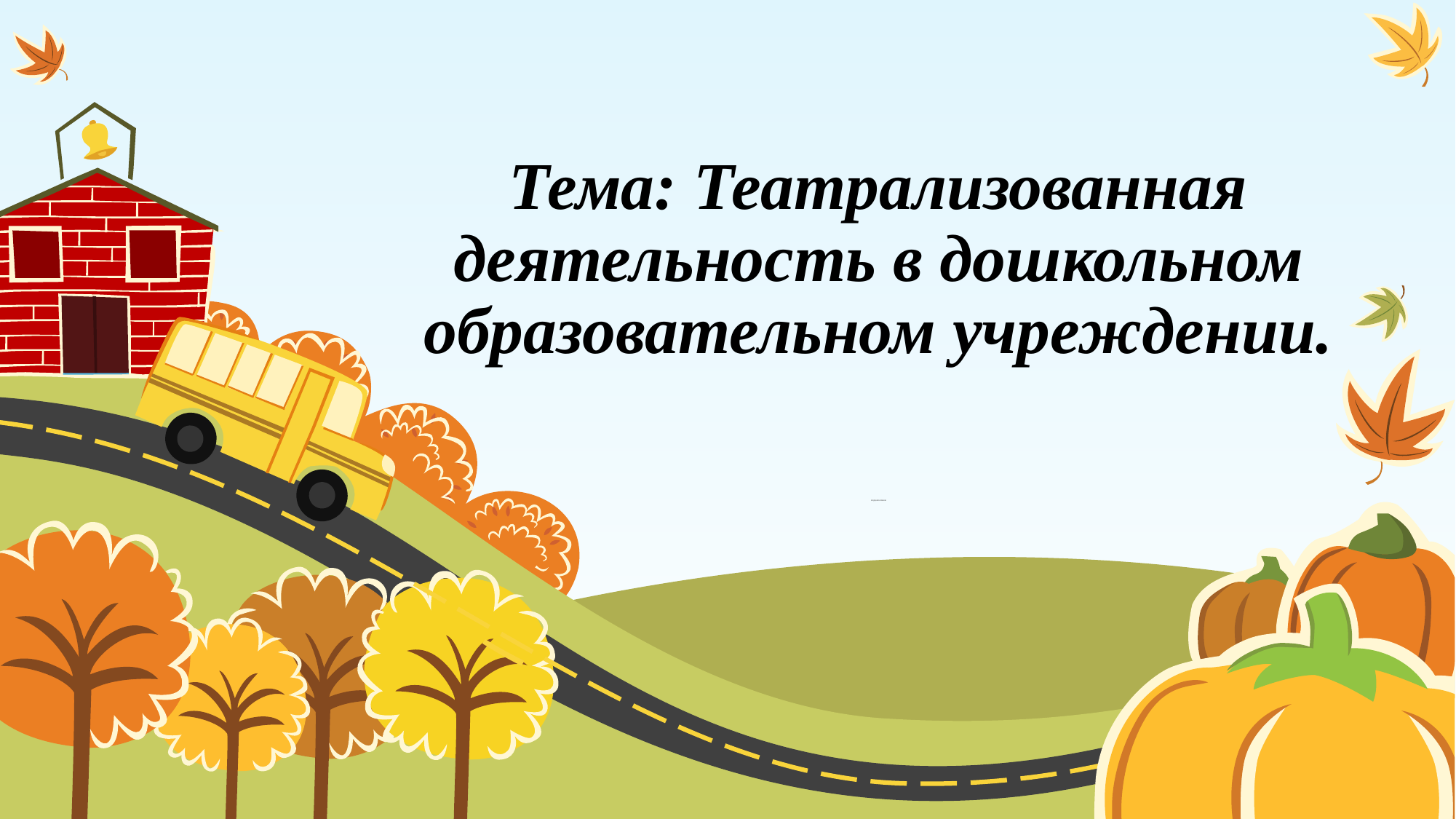

# Тема: Театрализованная деятельность в дошкольном образовательном учреждении.
подзаголовок